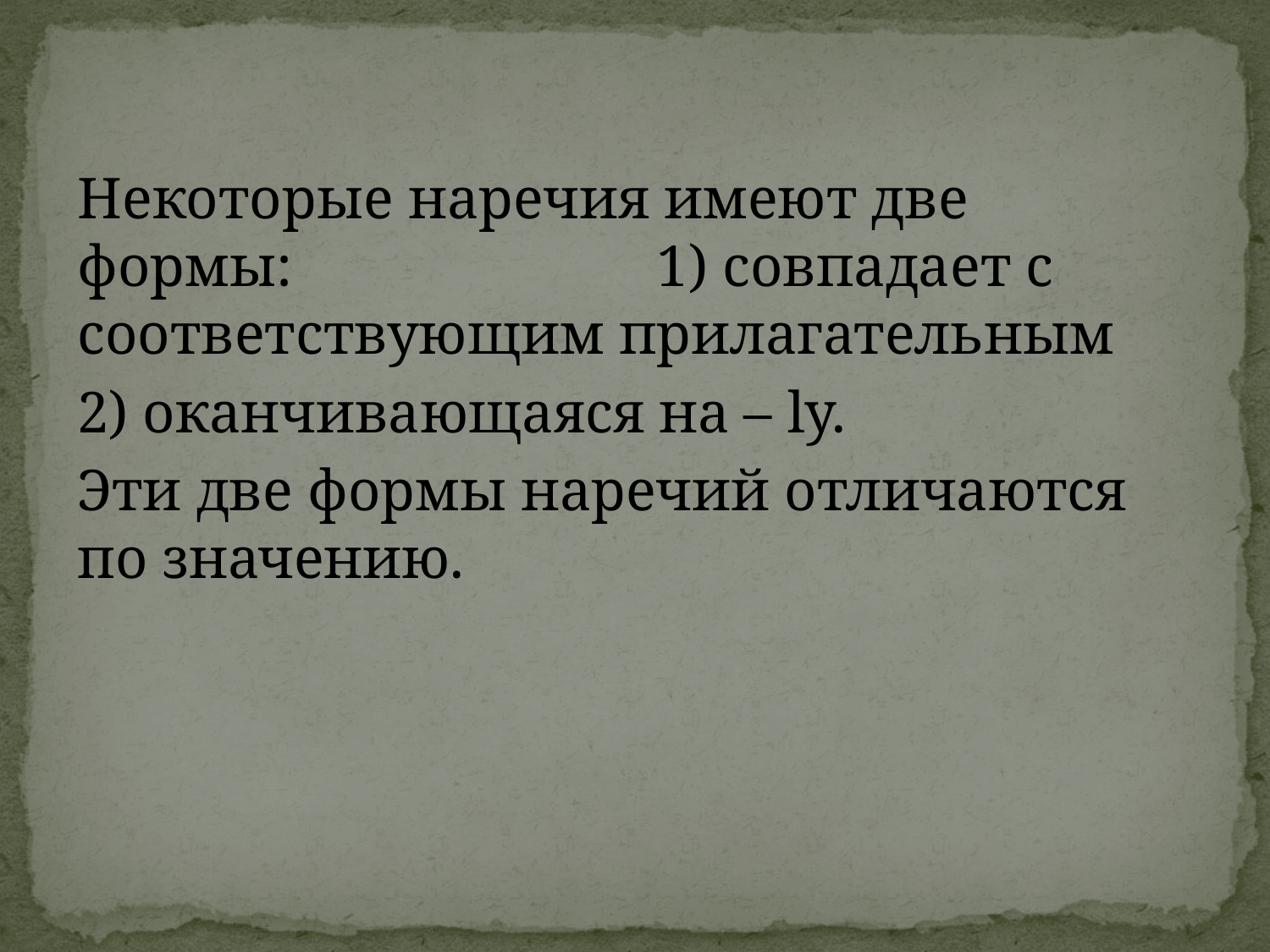

Некоторые наречия имеют две формы:                         1) совпадает с соответствующим прилагательным
2) оканчивающаяся на – ly.
Эти две формы наречий отличаются по значению.